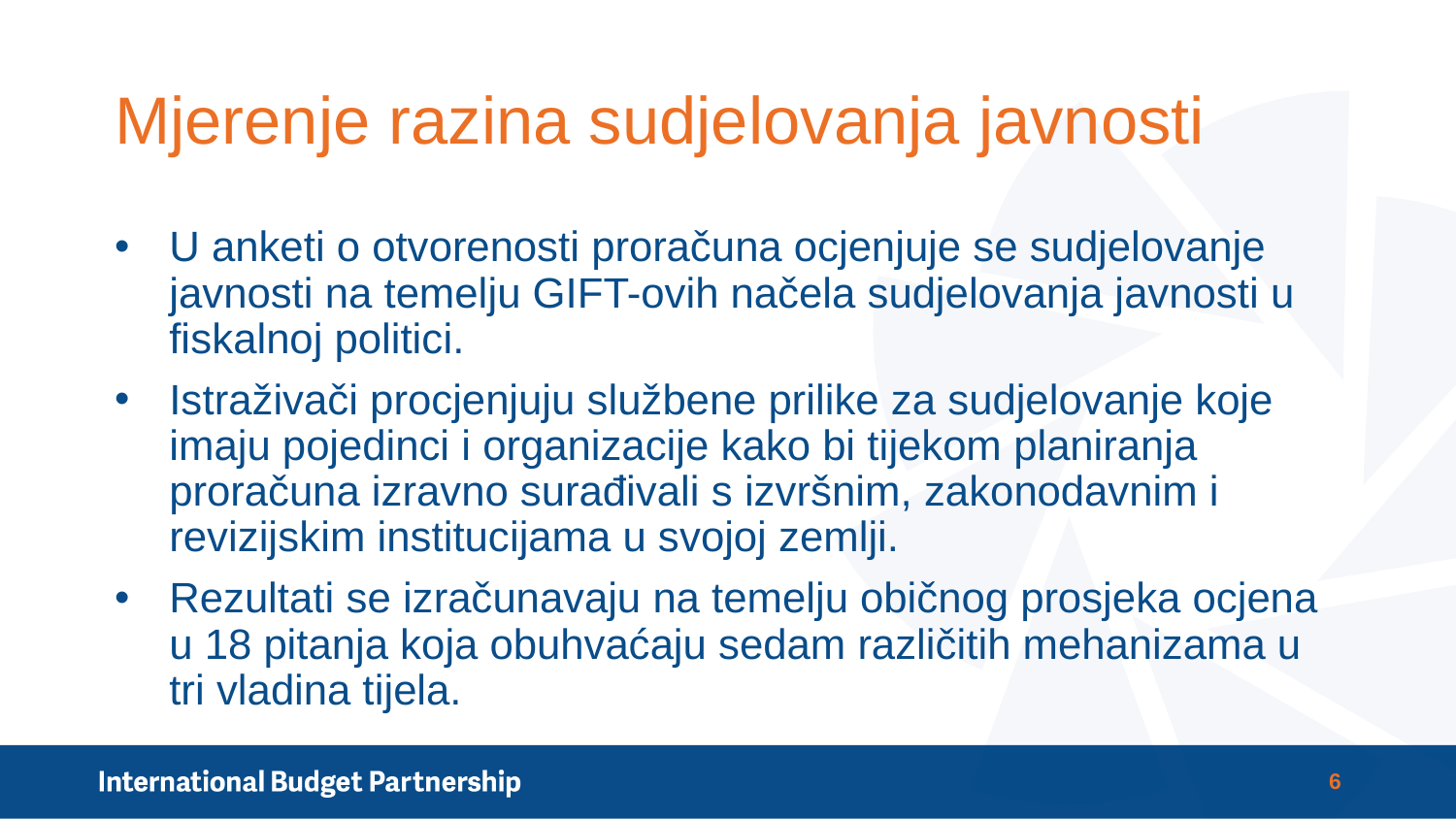

# Mjerenje razina sudjelovanja javnosti
U anketi o otvorenosti proračuna ocjenjuje se sudjelovanje javnosti na temelju GIFT-ovih načela sudjelovanja javnosti u fiskalnoj politici.
Istraživači procjenjuju službene prilike za sudjelovanje koje imaju pojedinci i organizacije kako bi tijekom planiranja proračuna izravno surađivali s izvršnim, zakonodavnim i revizijskim institucijama u svojoj zemlji.
Rezultati se izračunavaju na temelju običnog prosjeka ocjena u 18 pitanja koja obuhvaćaju sedam različitih mehanizama u tri vladina tijela.

6